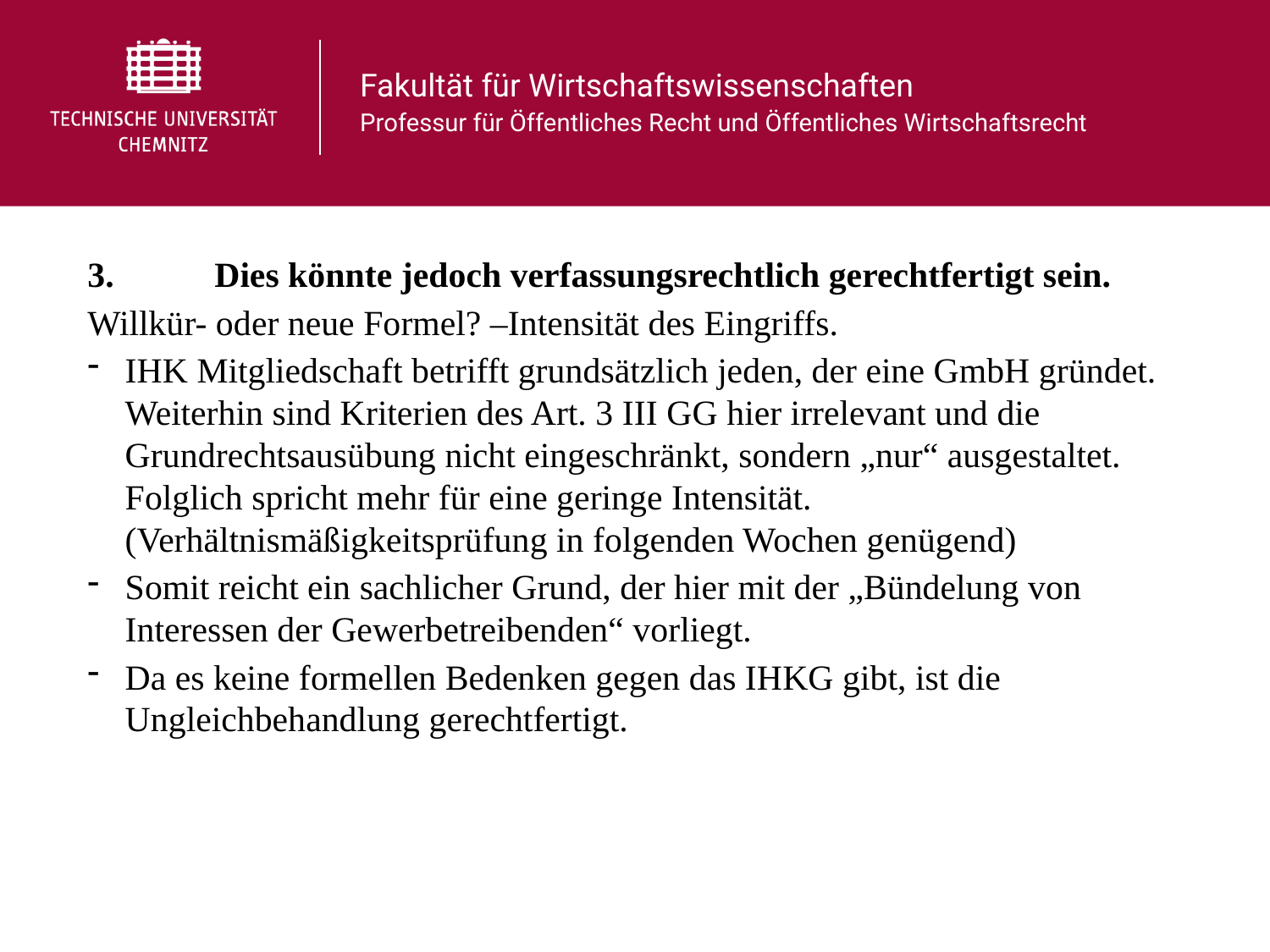

3.	Dies könnte jedoch verfassungsrechtlich gerechtfertigt sein.
Willkür- oder neue Formel? –Intensität des Eingriffs.
IHK Mitgliedschaft betrifft grundsätzlich jeden, der eine GmbH gründet. Weiterhin sind Kriterien des Art. 3 III GG hier irrelevant und die Grundrechtsausübung nicht eingeschränkt, sondern „nur“ ausgestaltet. Folglich spricht mehr für eine geringe Intensität. (Verhältnismäßigkeitsprüfung in folgenden Wochen genügend)
Somit reicht ein sachlicher Grund, der hier mit der „Bündelung von Interessen der Gewerbetreibenden“ vorliegt.
Da es keine formellen Bedenken gegen das IHKG gibt, ist die Ungleichbehandlung gerechtfertigt.